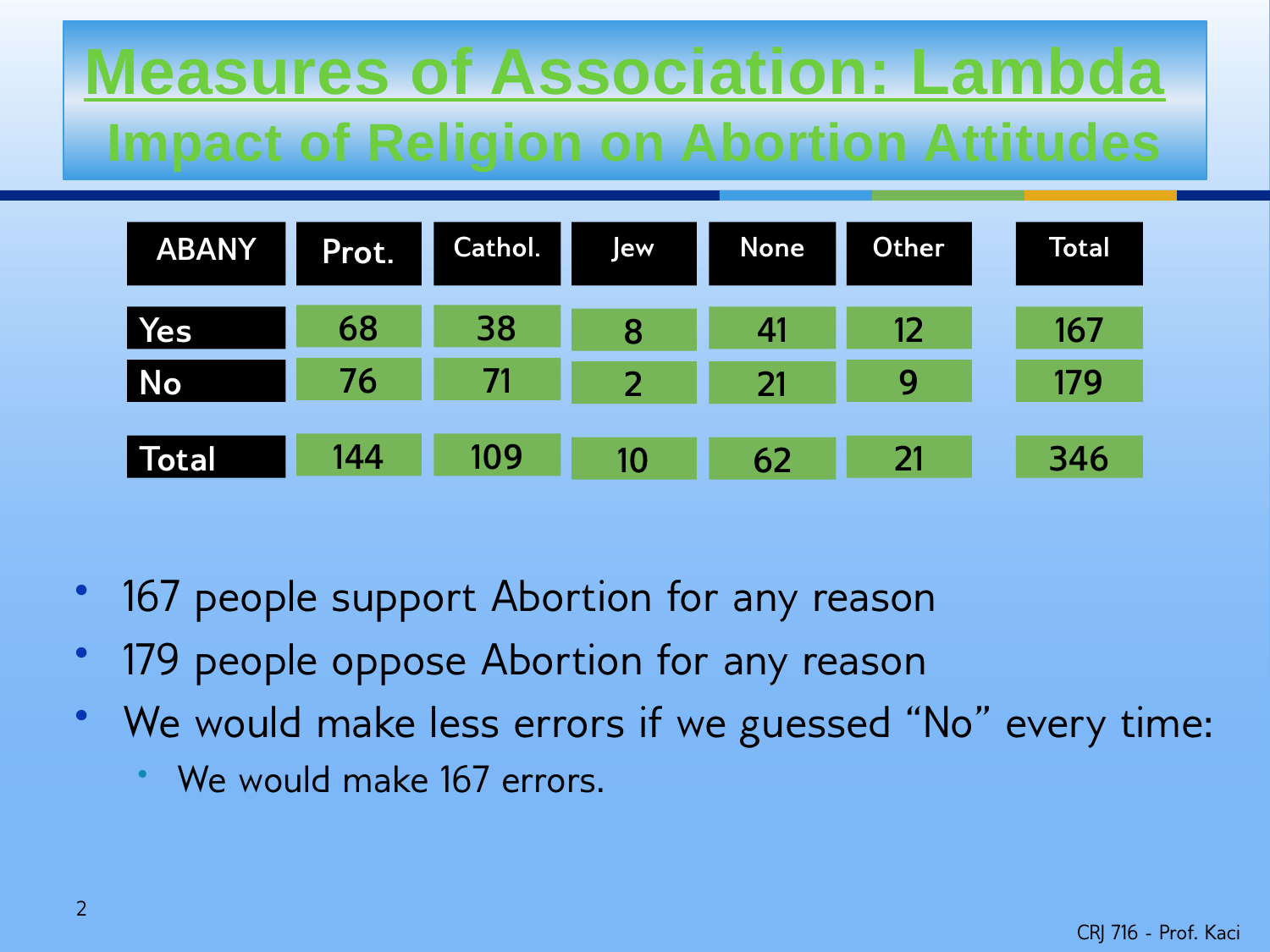

# Measures of Association: Lambda Impact of Religion on Abortion Attitudes
ABANY
Prot.
Cathol.
Jew
None
Other
Total
68
38
Yes
41
12
167
8
76
71
No
9
179
2
21
144
109
Total
21
346
10
62
167 people support Abortion for any reason
179 people oppose Abortion for any reason
We would make less errors if we guessed “No” every time:
We would make 167 errors.
2
CRJ 716 - Prof. Kaci